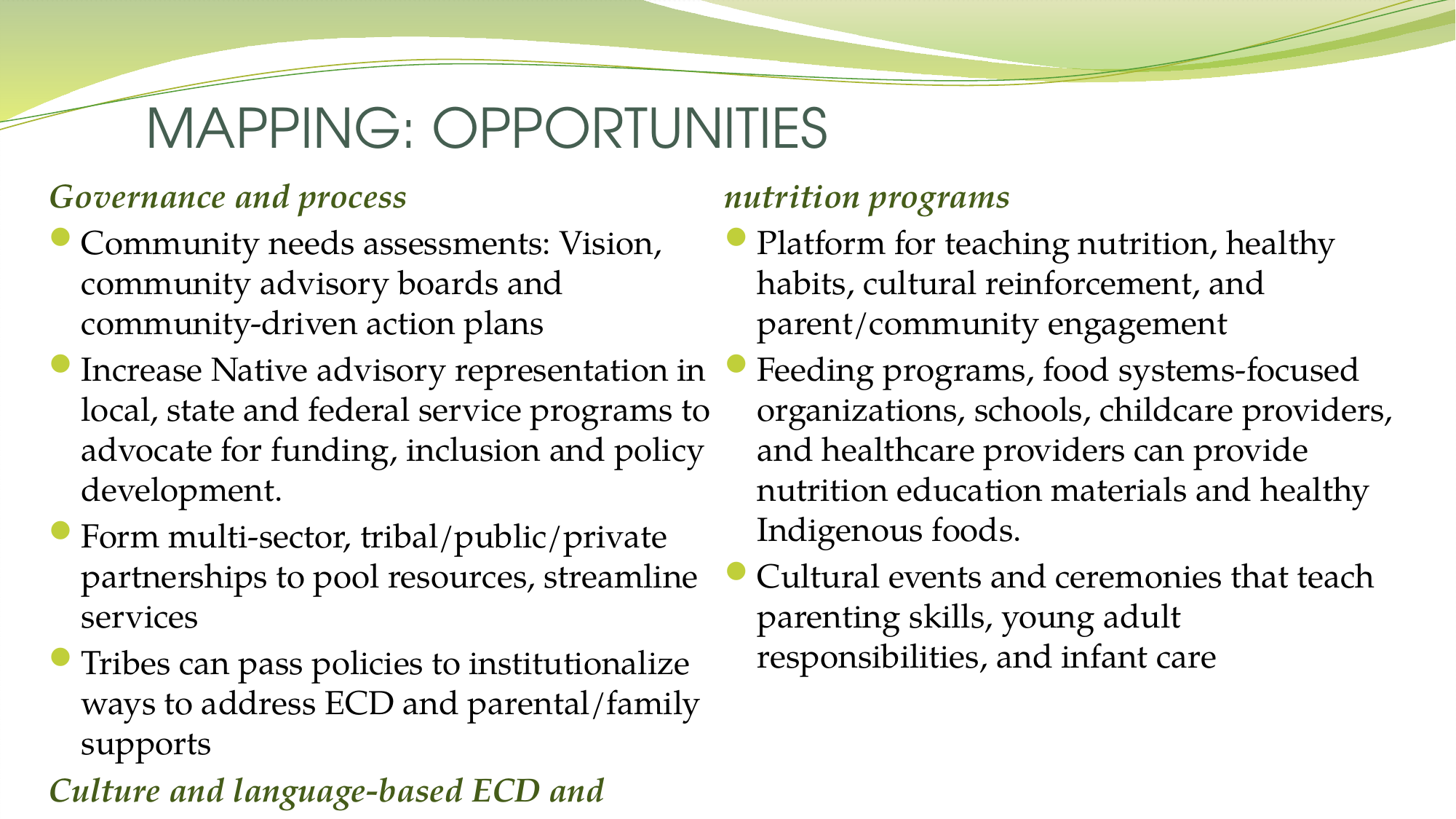

# MAPPING: OPPORTUNITIES
Governance and process
Community needs assessments: Vision, community advisory boards and community-driven action plans
Increase Native advisory representation in local, state and federal service programs to advocate for funding, inclusion and policy development.
Form multi-sector, tribal/public/private partnerships to pool resources, streamline services
Tribes can pass policies to institutionalize ways to address ECD and parental/family supports
Culture and language-based ECD and nutrition programs
Platform for teaching nutrition, healthy habits, cultural reinforcement, and parent/community engagement
Feeding programs, food systems-focused organizations, schools, childcare providers, and healthcare providers can provide nutrition education materials and healthy Indigenous foods.
Cultural events and ceremonies that teach parenting skills, young adult responsibilities, and infant care